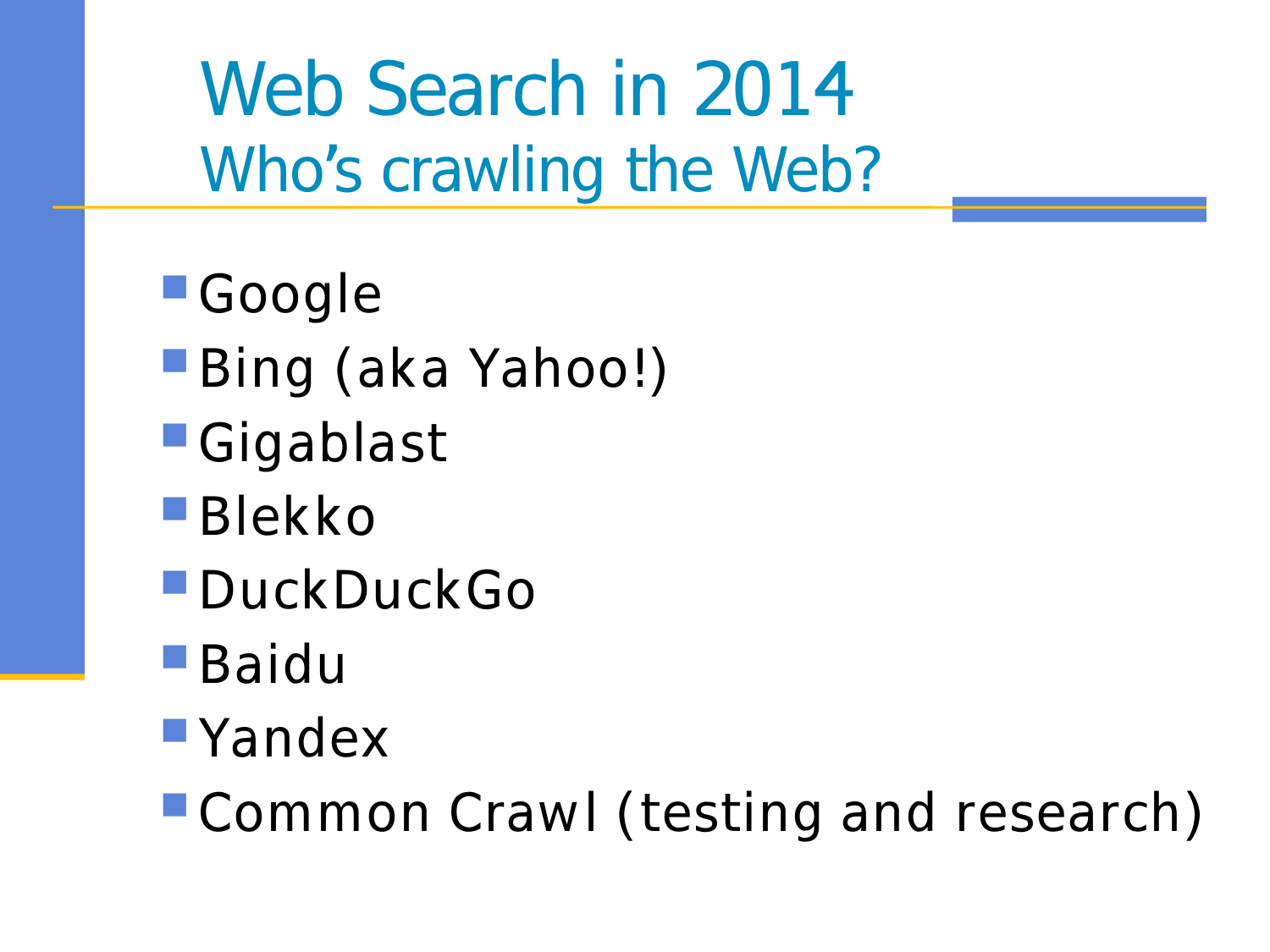

Web Search in 2014
Who’s crawling the Web?
Google
Bing (aka Yahoo!)
Gigablast
Blekko
DuckDuckGo
Baidu
Yandex
Common Crawl (testing and research)